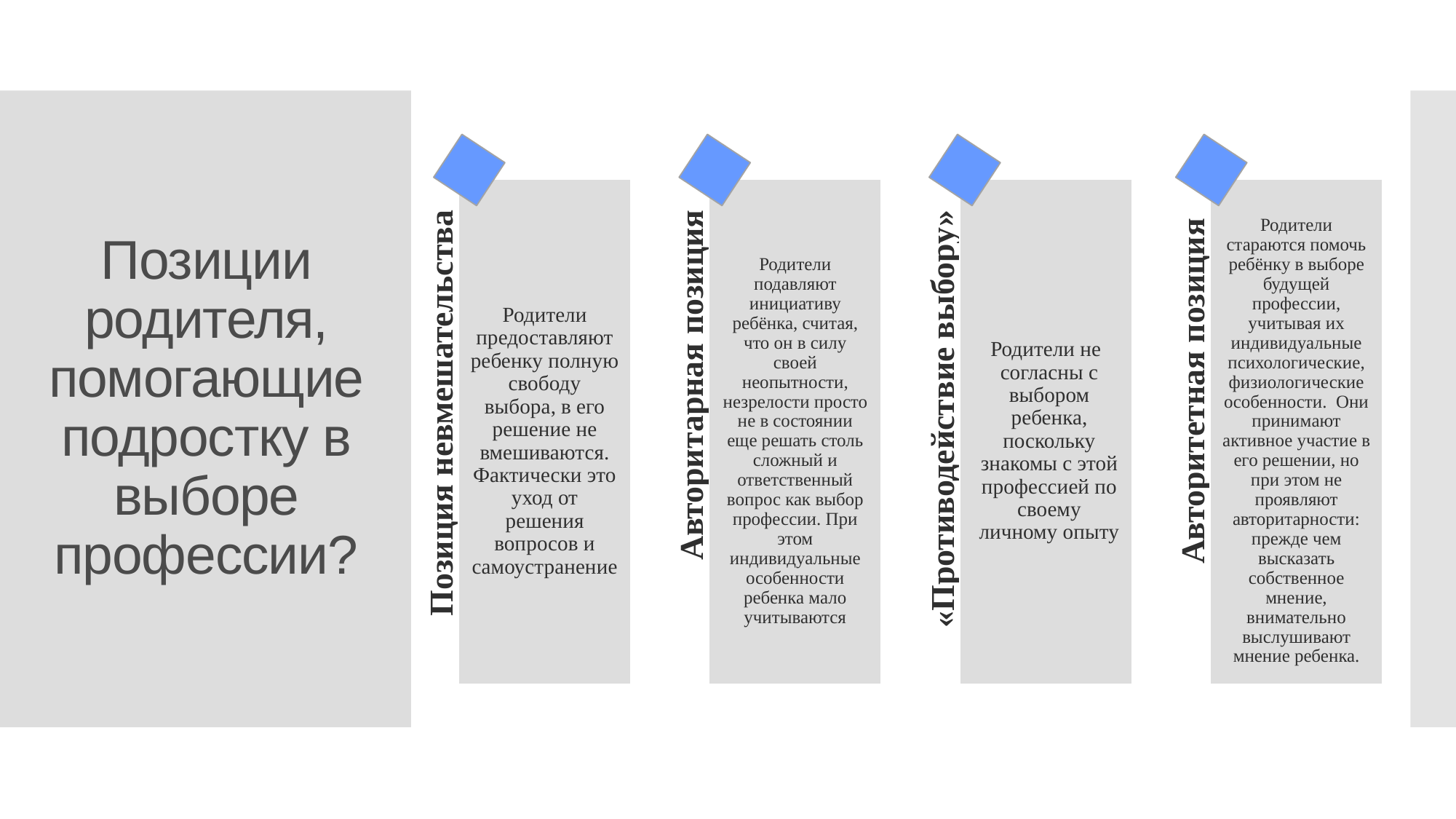

# Позиции родителя, помогающие подростку в выборе профессии?

Родители предоставляют ребенку полную свободу выбора, в его решение не вмешиваются. Фактически это уход от решения вопросов и самоустранение
Родители подавляют инициативу ребёнка, считая, что он в силу своей неопытности, незрелости просто не в состоянии еще решать столь сложный и ответственный вопрос как выбор профессии. При этом индивидуальные особенности ребенка мало учитываются
Родители не согласны с выбором ребенка, поскольку знакомы с этой профессией по своему личному опыту
Родители стараются помочь ребёнку в выборе будущей профессии, учитывая их индивидуальные психологические, физиологические особенности.  Они принимают активное участие в его решении, но при этом не проявляют авторитарности: прежде чем высказать собственное мнение, внимательно выслушивают мнение ребенка.
Позиция невмешательства
Авторитарная позиция
«Противодействие выбору»
Авторитетная позиция